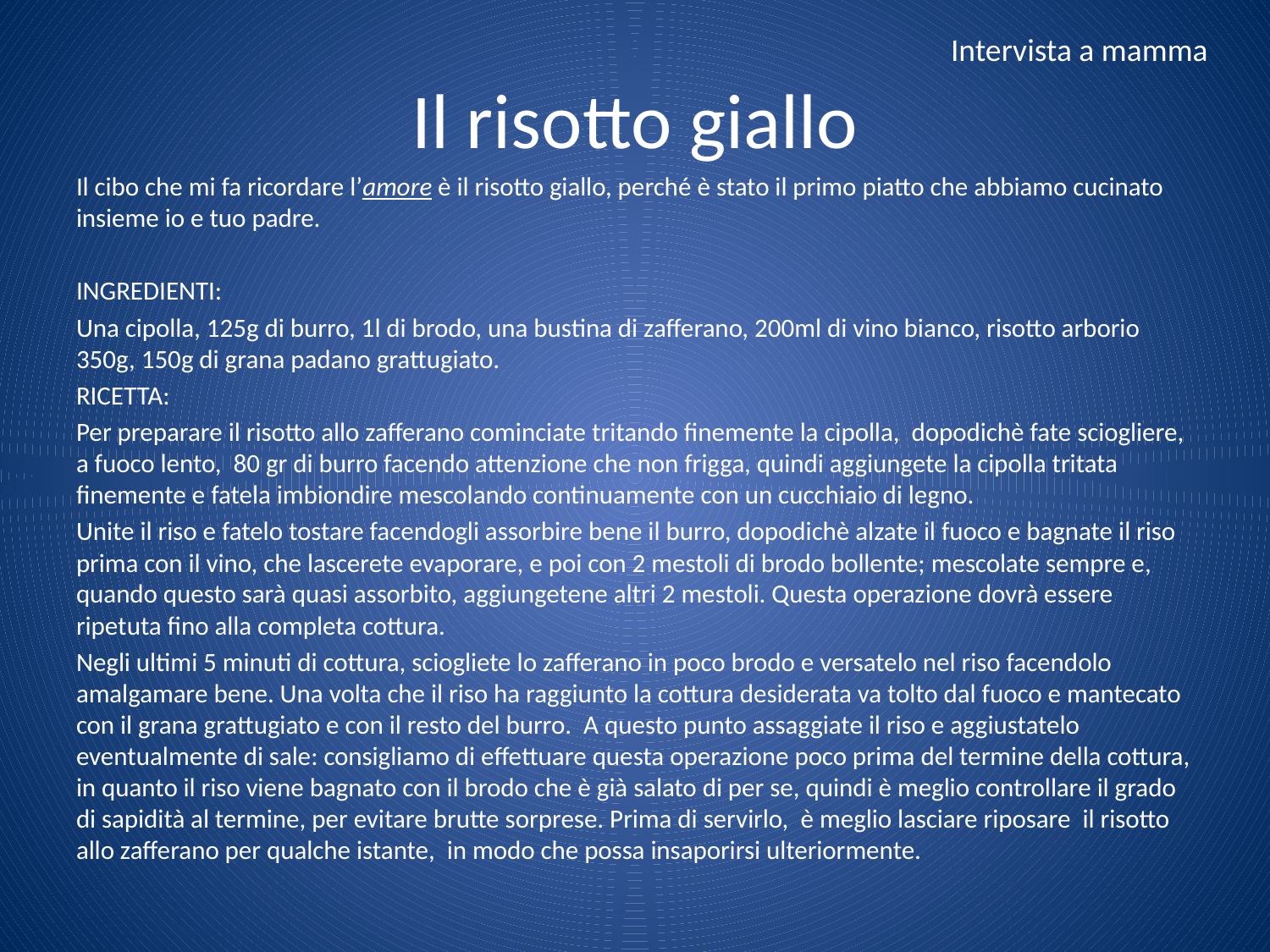

Intervista a mamma
# Il risotto giallo
Il cibo che mi fa ricordare l’amore è il risotto giallo, perché è stato il primo piatto che abbiamo cucinato insieme io e tuo padre.

INGREDIENTI:
Una cipolla, 125g di burro, 1l di brodo, una bustina di zafferano, 200ml di vino bianco, risotto arborio 350g, 150g di grana padano grattugiato.
RICETTA:
Per preparare il risotto allo zafferano cominciate tritando finemente la cipolla,  dopodichè fate sciogliere, a fuoco lento,  80 gr di burro facendo attenzione che non frigga, quindi aggiungete la cipolla tritata finemente e fatela imbiondire mescolando continuamente con un cucchiaio di legno.
Unite il riso e fatelo tostare facendogli assorbire bene il burro, dopodichè alzate il fuoco e bagnate il riso prima con il vino, che lascerete evaporare, e poi con 2 mestoli di brodo bollente; mescolate sempre e, quando questo sarà quasi assorbito, aggiungetene altri 2 mestoli. Questa operazione dovrà essere ripetuta fino alla completa cottura.
Negli ultimi 5 minuti di cottura, sciogliete lo zafferano in poco brodo e versatelo nel riso facendolo amalgamare bene. Una volta che il riso ha raggiunto la cottura desiderata va tolto dal fuoco e mantecato con il grana grattugiato e con il resto del burro.  A questo punto assaggiate il riso e aggiustatelo eventualmente di sale: consigliamo di effettuare questa operazione poco prima del termine della cottura, in quanto il riso viene bagnato con il brodo che è già salato di per se, quindi è meglio controllare il grado di sapidità al termine, per evitare brutte sorprese. Prima di servirlo,  è meglio lasciare riposare  il risotto allo zafferano per qualche istante,  in modo che possa insaporirsi ulteriormente.